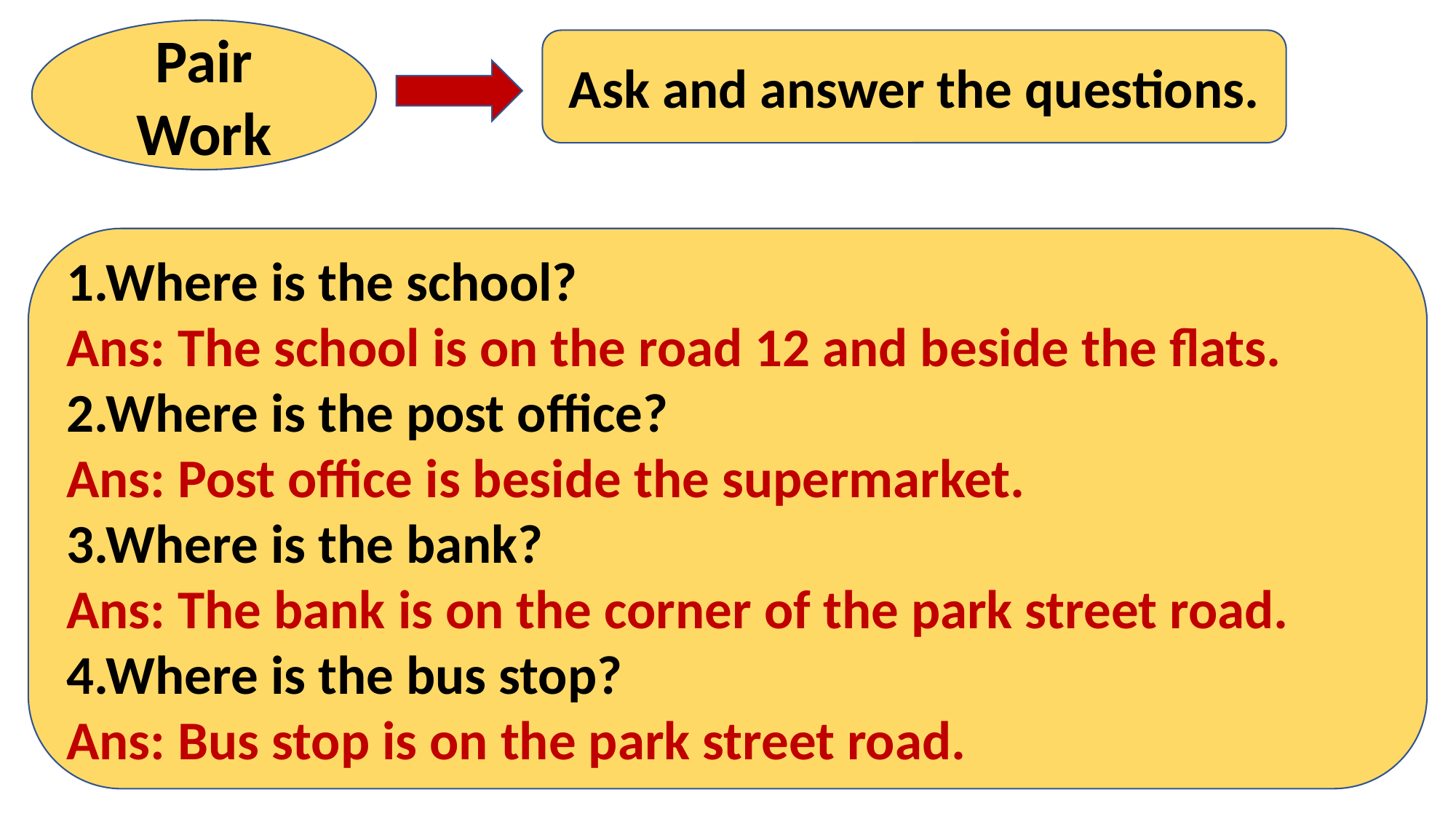

Pair Work
Ask and answer the questions.

1.Where is the school?
Ans: The school is on the road 12 and beside the flats.
2.Where is the post office?
Ans: Post office is beside the supermarket.
3.Where is the bank?
Ans: The bank is on the corner of the park street road.
4.Where is the bus stop?
Ans: Bus stop is on the park street road.